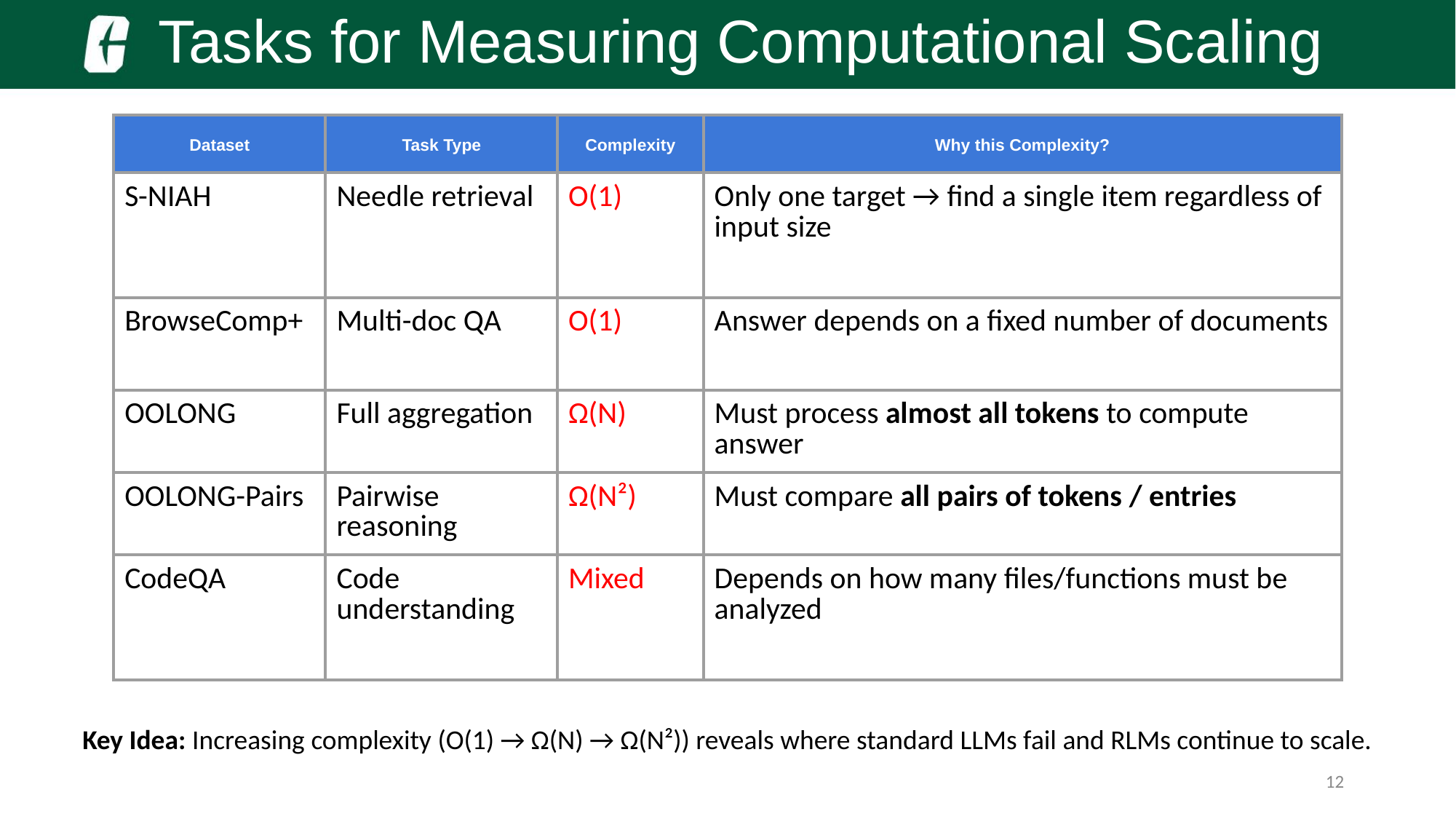

Tasks for Measuring Computational Scaling
| Dataset | Task Type | Complexity | Why this Complexity? |
| --- | --- | --- | --- |
| S-NIAH | Needle retrieval | O(1) | Only one target → find a single item regardless of input size |
| BrowseComp+ | Multi-doc QA | O(1) | Answer depends on a fixed number of documents |
| OOLONG | Full aggregation | Ω(N) | Must process almost all tokens to compute answer |
| OOLONG-Pairs | Pairwise reasoning | Ω(N²) | Must compare all pairs of tokens / entries |
| CodeQA | Code understanding | Mixed | Depends on how many files/functions must be analyzed |
Key Idea: Increasing complexity (O(1) → Ω(N) → Ω(N²)) reveals where standard LLMs fail and RLMs continue to scale.
12